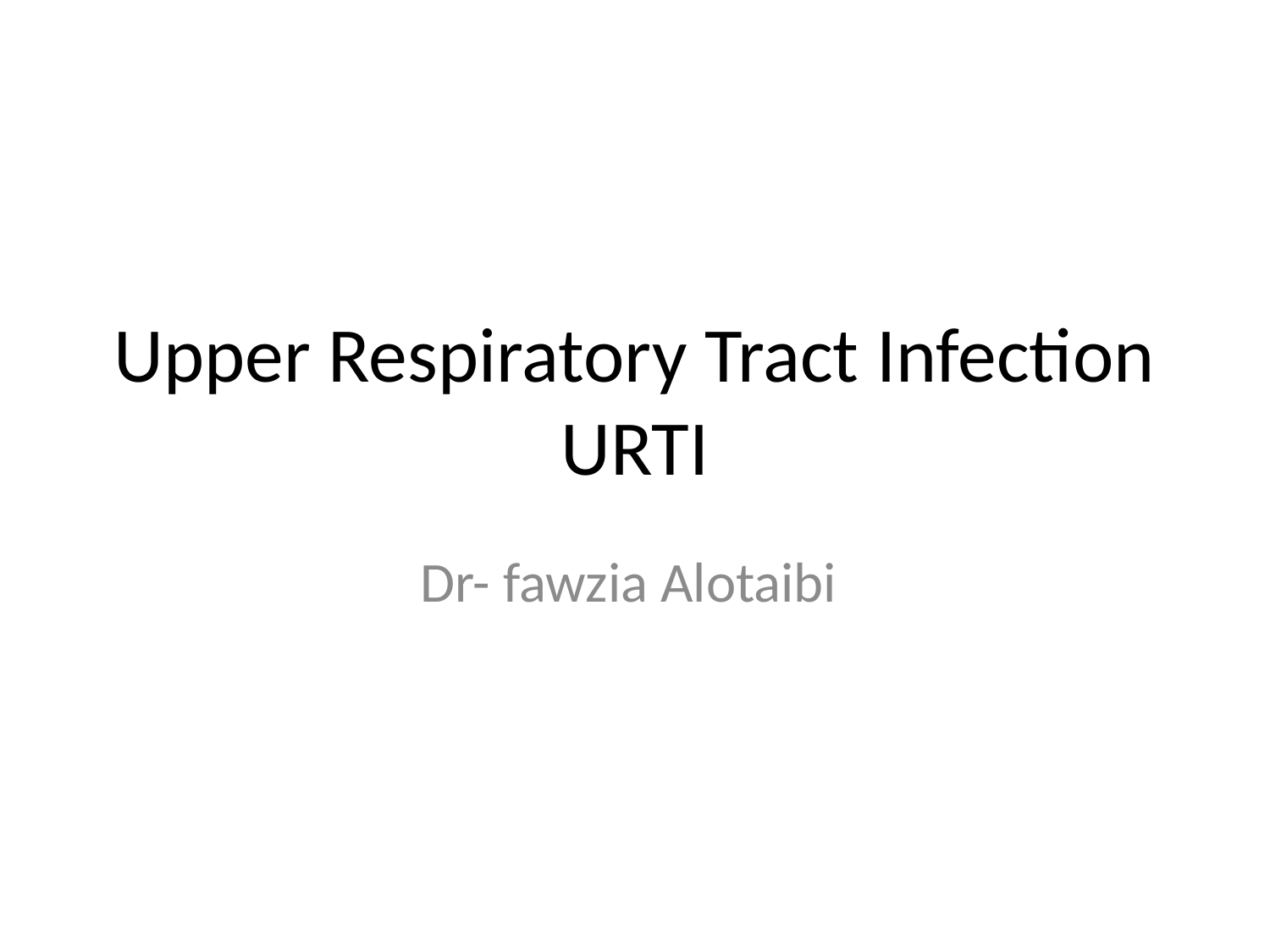

# Upper Respiratory Tract Infection URTI
Dr- fawzia Alotaibi